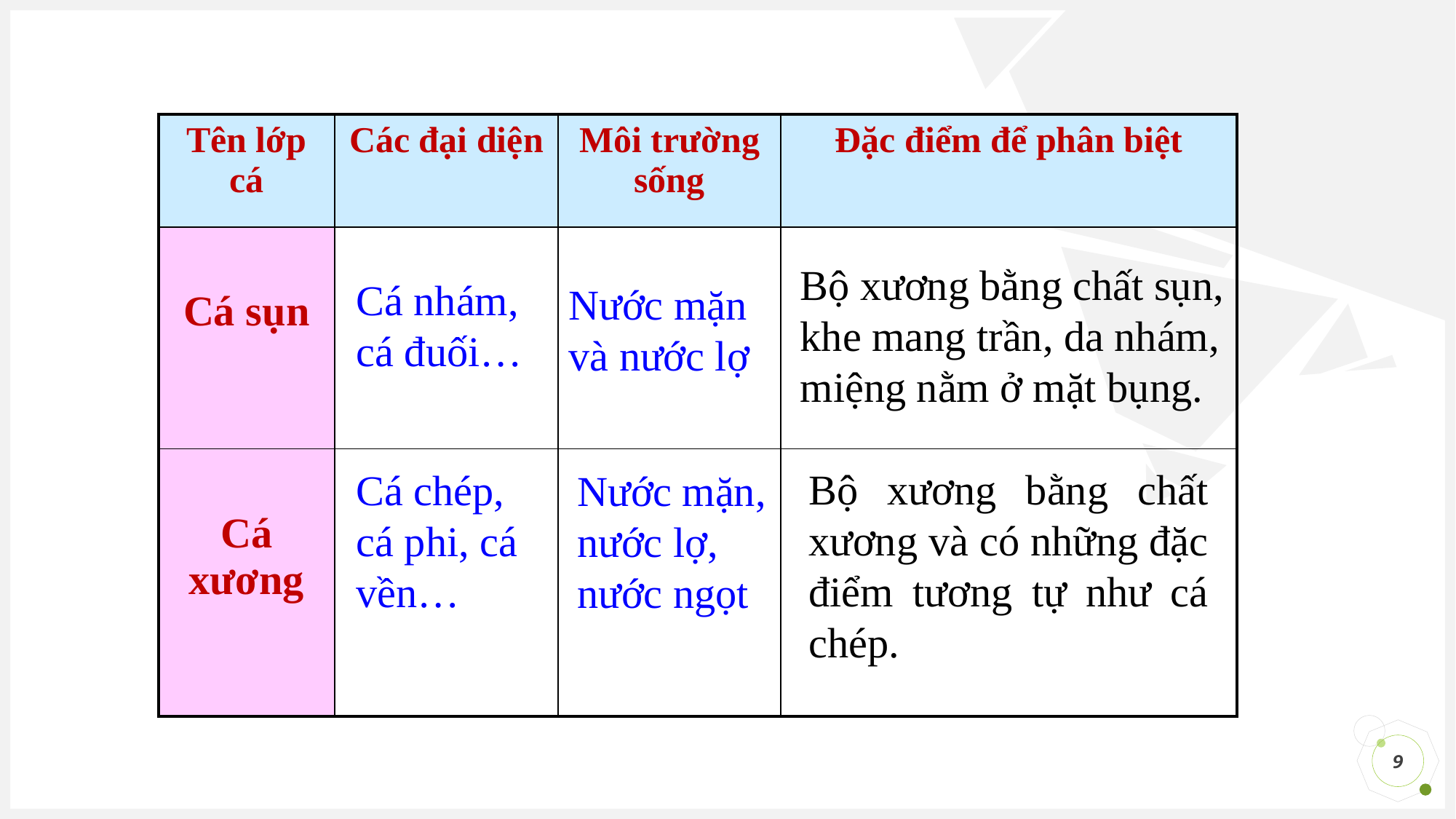

#
| Tên lớp cá | Các đại diện | Môi trường sống | Đặc điểm để phân biệt |
| --- | --- | --- | --- |
| Cá sụn |  |  |  |
| Cá xương |  |  |  |

Bộ xương bằng chất sụn, khe mang trần, da nhám, miệng nằm ở mặt bụng.
Cá nhám, cá đuối…
Nước mặn và nước lợ
Bộ xương bằng chất xương và có những đặc điểm tương tự như cá chép.
Cá chép, cá phi, cá vền…
Nước mặn, nước lợ, nước ngọt
9